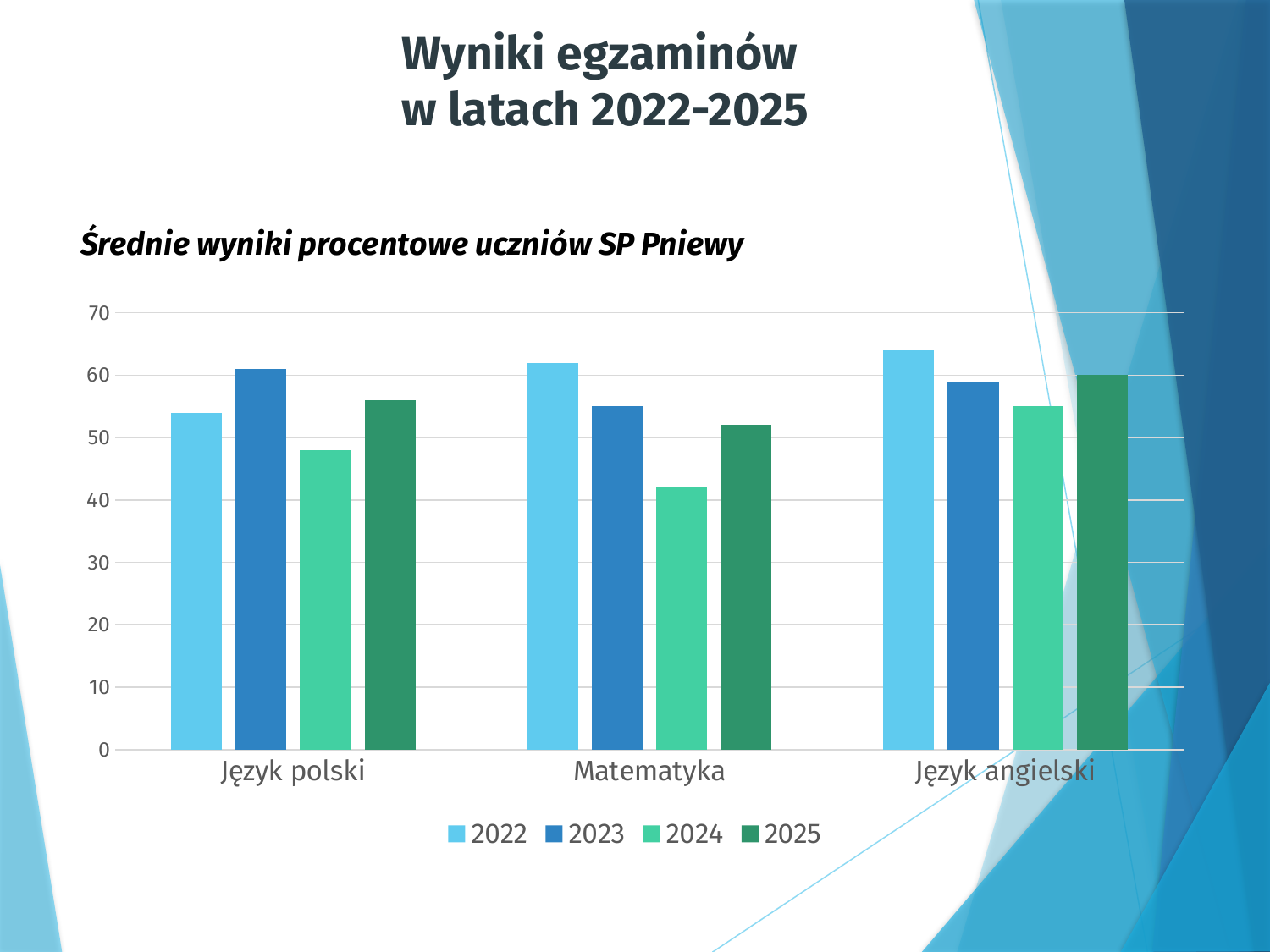

# Wyniki egzaminów w latach 2022-2025

### Chart: Średnie wyniki procentowe uczniów SP Pniewy

| Category | 2022 | 2023 | 2024 | 2025 |
|---|---|---|---|---|
| Język polski | 54.0 | 61.0 | 48.0 | 56.0 |
| Matematyka | 62.0 | 55.0 | 42.0 | 52.0 |
| Język angielski | 64.0 | 59.0 | 55.0 | 60.0 |